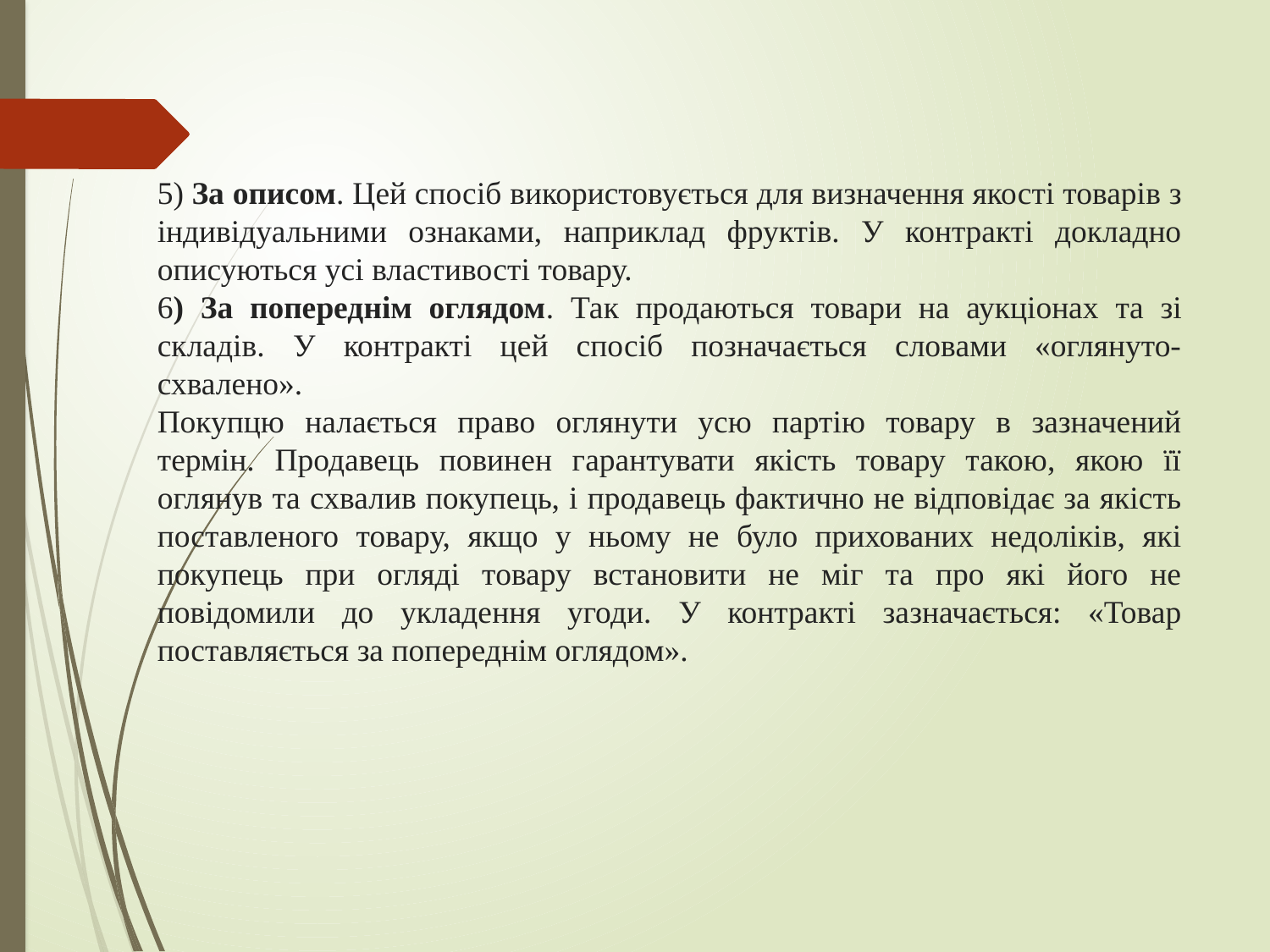

5) За описом. Цей спосіб використовується для визначення якості товарів з індивідуальними ознаками, наприклад фруктів. У контракті докладно описуються усі властивості товару.
6) За попереднім оглядом. Так продаються товари на аукціонах та зі складів. У контракті цей спосіб позначається словами «оглянуто-схвалено».
Покупцю налається право оглянути усю партію товару в зазначений термін. Продавець повинен гарантувати якість товару такою, якою її оглянув та схвалив покупець, і продавець фактично не відповідає за якість поставленого товару, якщо у ньому не було прихованих недоліків, які покупець при огляді товару встановити не міг та про які його не повідомили до укладення угоди. У контракті зазначається: «Товар поставляється за попереднім оглядом».